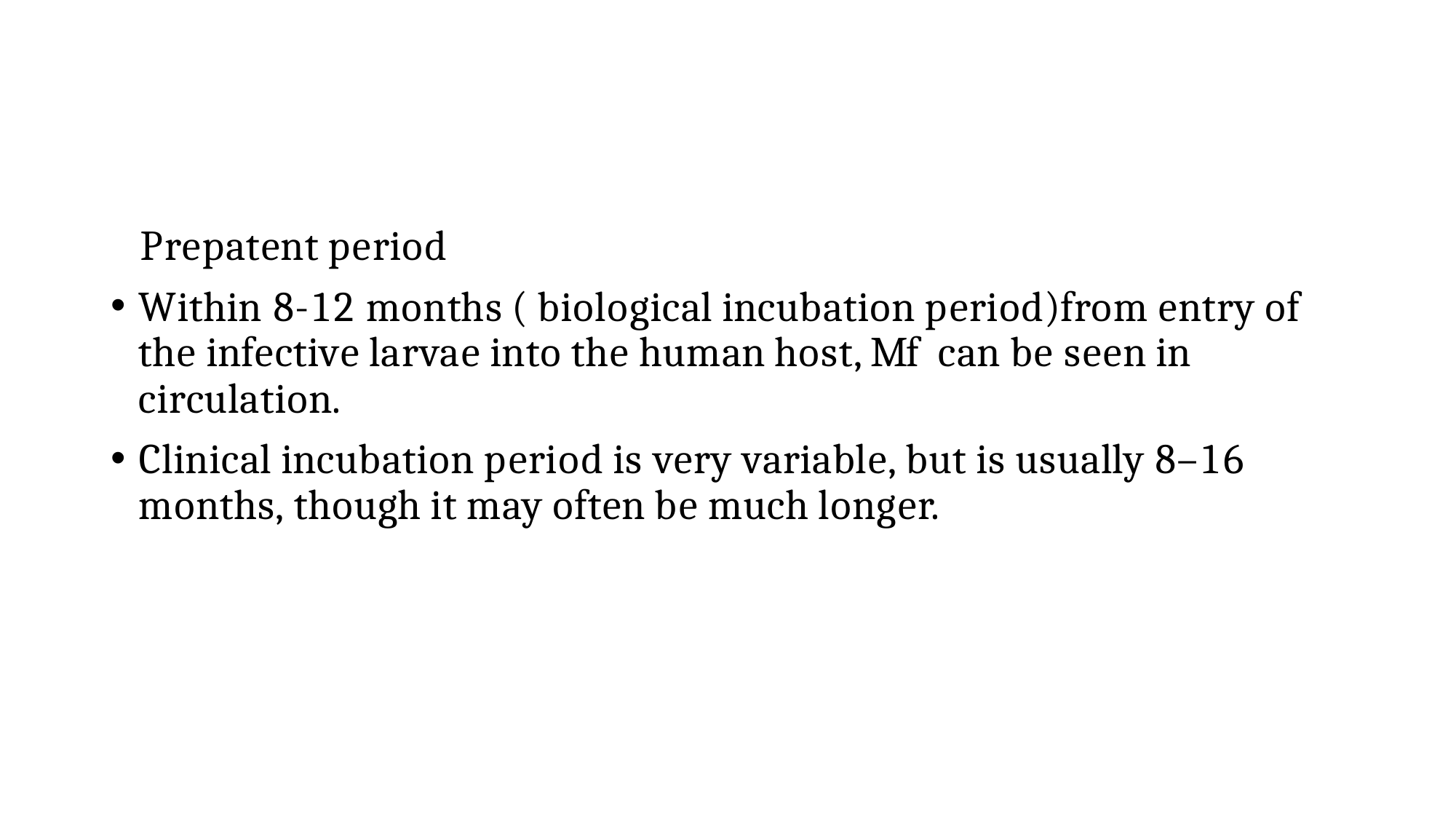

Prepatent period
Within 8-12 months ( biological incubation period)from entry of the infective larvae into the human host, Mf  can be seen in circulation.
Clinical incubation period is very variable, but is usually 8–16 months, though it may often be much longer.